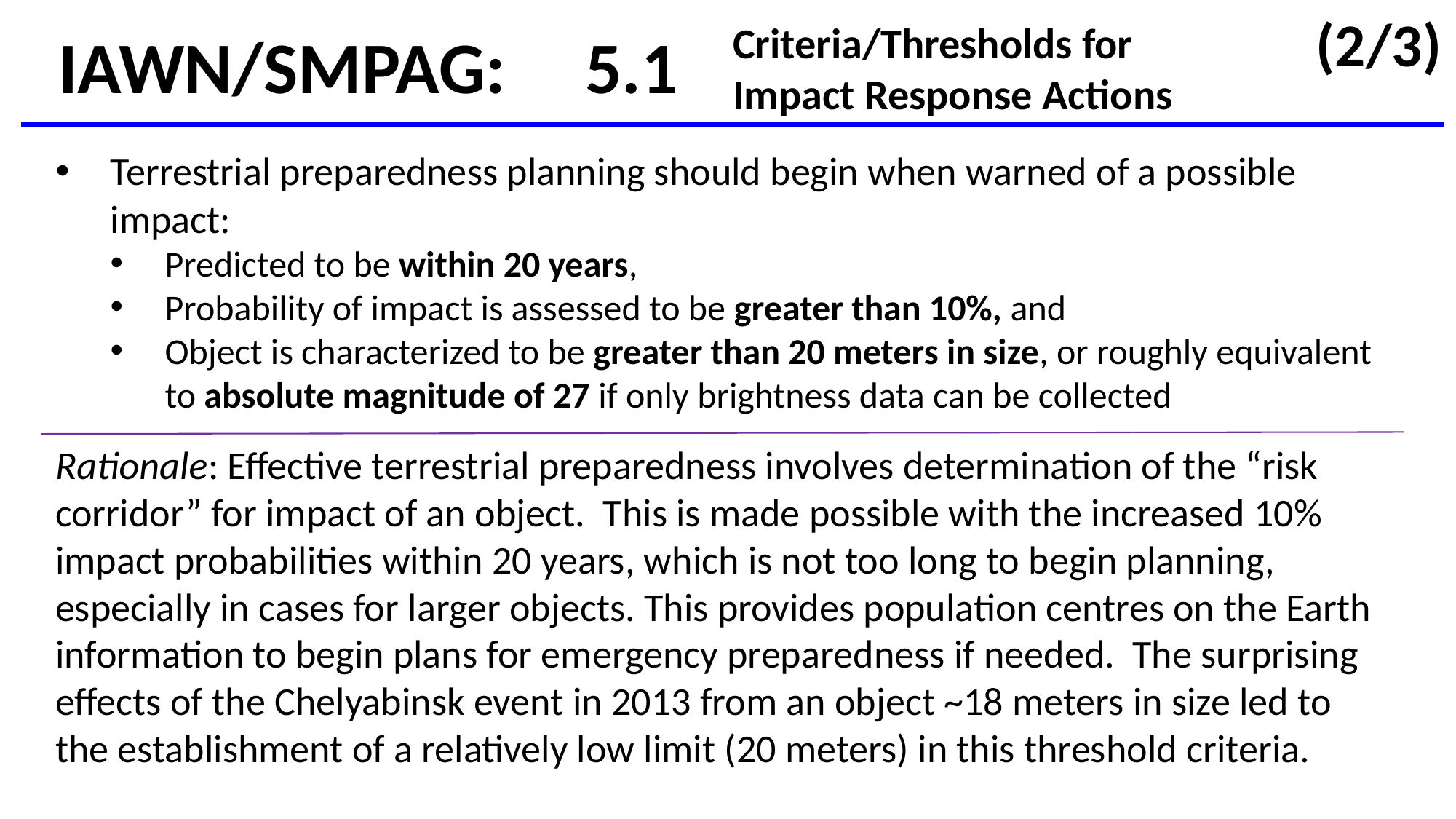

(2/3)
5.1
IAWN/SMPAG:
Criteria/Thresholds for
Impact Response Actions
Terrestrial preparedness planning should begin when warned of a possible impact:
Predicted to be within 20 years,
Probability of impact is assessed to be greater than 10%, and
Object is characterized to be greater than 20 meters in size, or roughly equivalent to absolute magnitude of 27 if only brightness data can be collected
Rationale: Effective terrestrial preparedness involves determination of the “risk corridor” for impact of an object.  This is made possible with the increased 10% impact probabilities within 20 years, which is not too long to begin planning, especially in cases for larger objects. This provides population centres on the Earth information to begin plans for emergency preparedness if needed.  The surprising effects of the Chelyabinsk event in 2013 from an object ~18 meters in size led to the establishment of a relatively low limit (20 meters) in this threshold criteria.